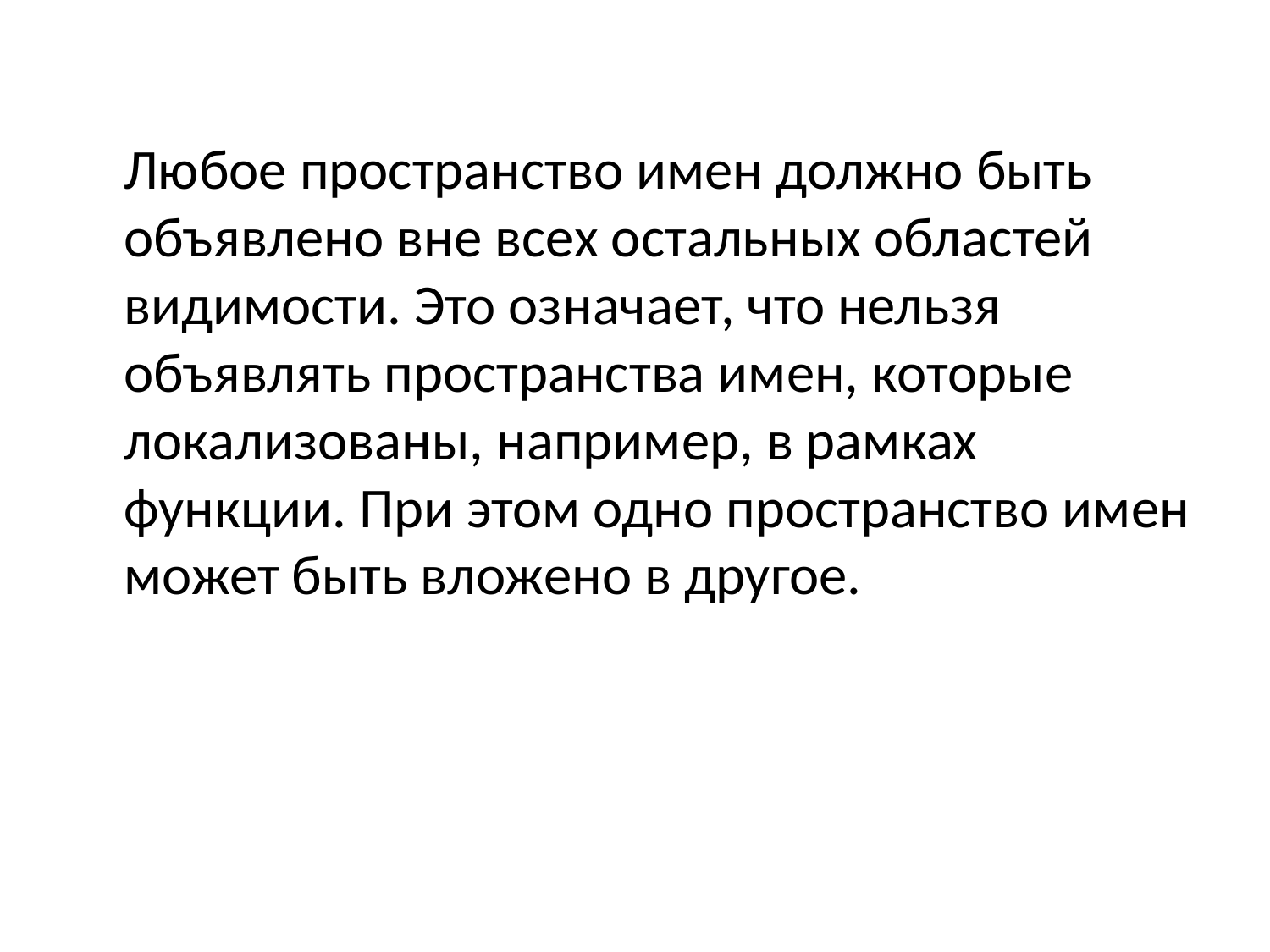

Любое пространство имен должно быть объявлено вне всех остальных областей видимости. Это означает, что нельзя объявлять пространства имен, которые локализованы, например, в рамках функции. При этом одно пространство имен может быть вложено в другое.